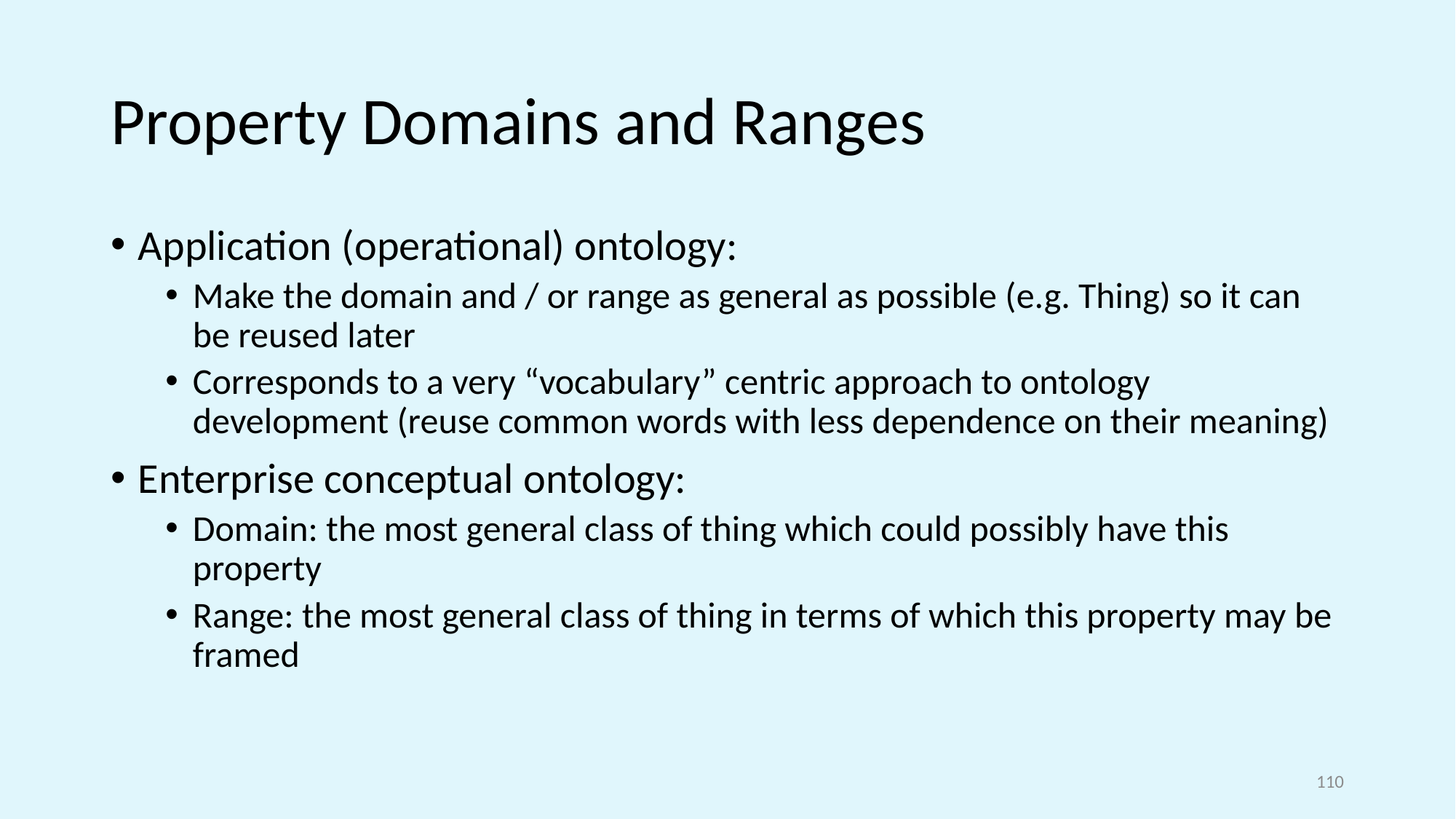

# Property Domains and Ranges
Application (operational) ontology:
Make the domain and / or range as general as possible (e.g. Thing) so it can be reused later
Corresponds to a very “vocabulary” centric approach to ontology development (reuse common words with less dependence on their meaning)
Enterprise conceptual ontology:
Domain: the most general class of thing which could possibly have this property
Range: the most general class of thing in terms of which this property may be framed
110